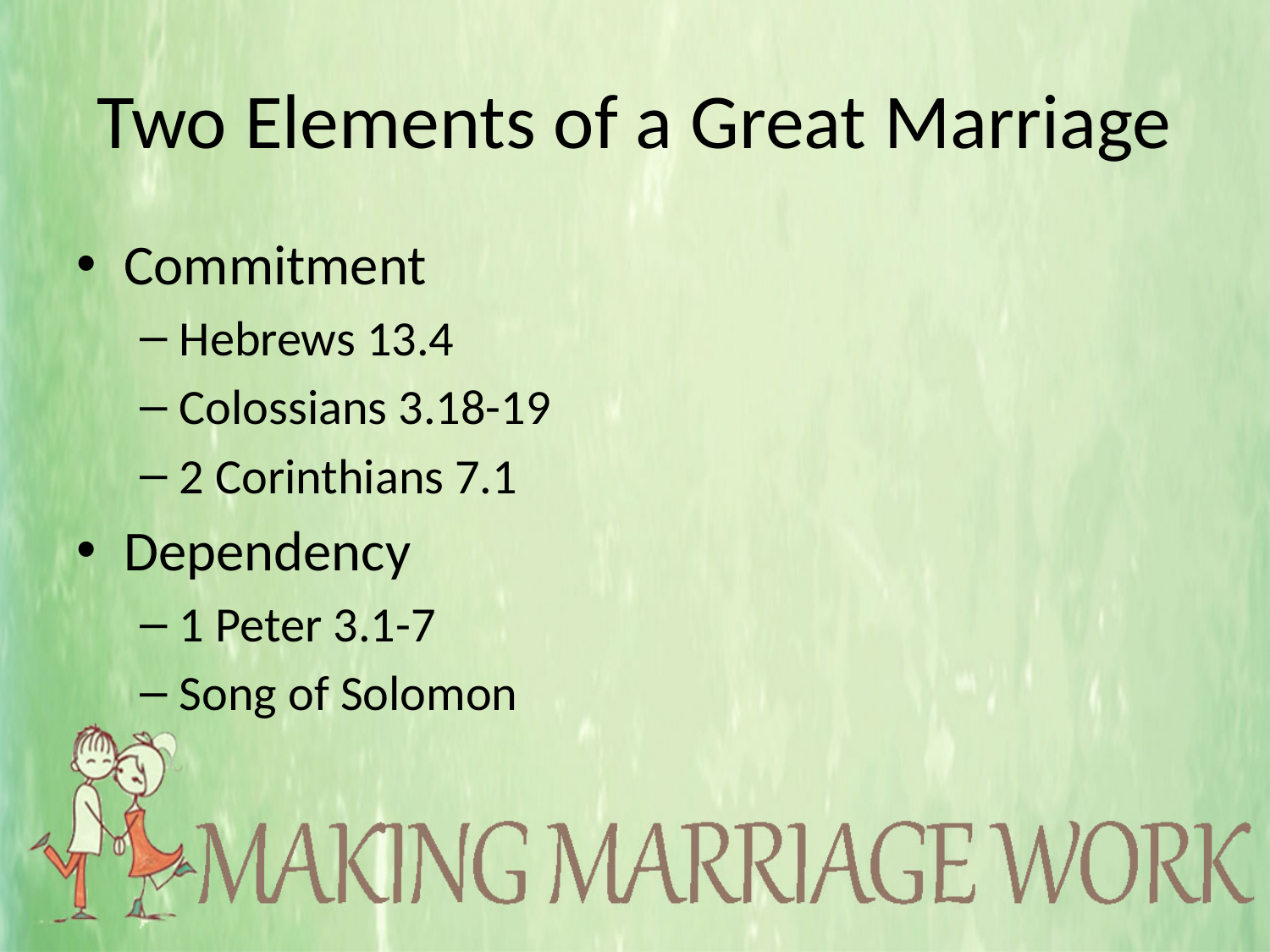

# Two Elements of a Great Marriage
Commitment
Hebrews 13.4
Colossians 3.18-19
2 Corinthians 7.1
Dependency
1 Peter 3.1-7
Song of Solomon